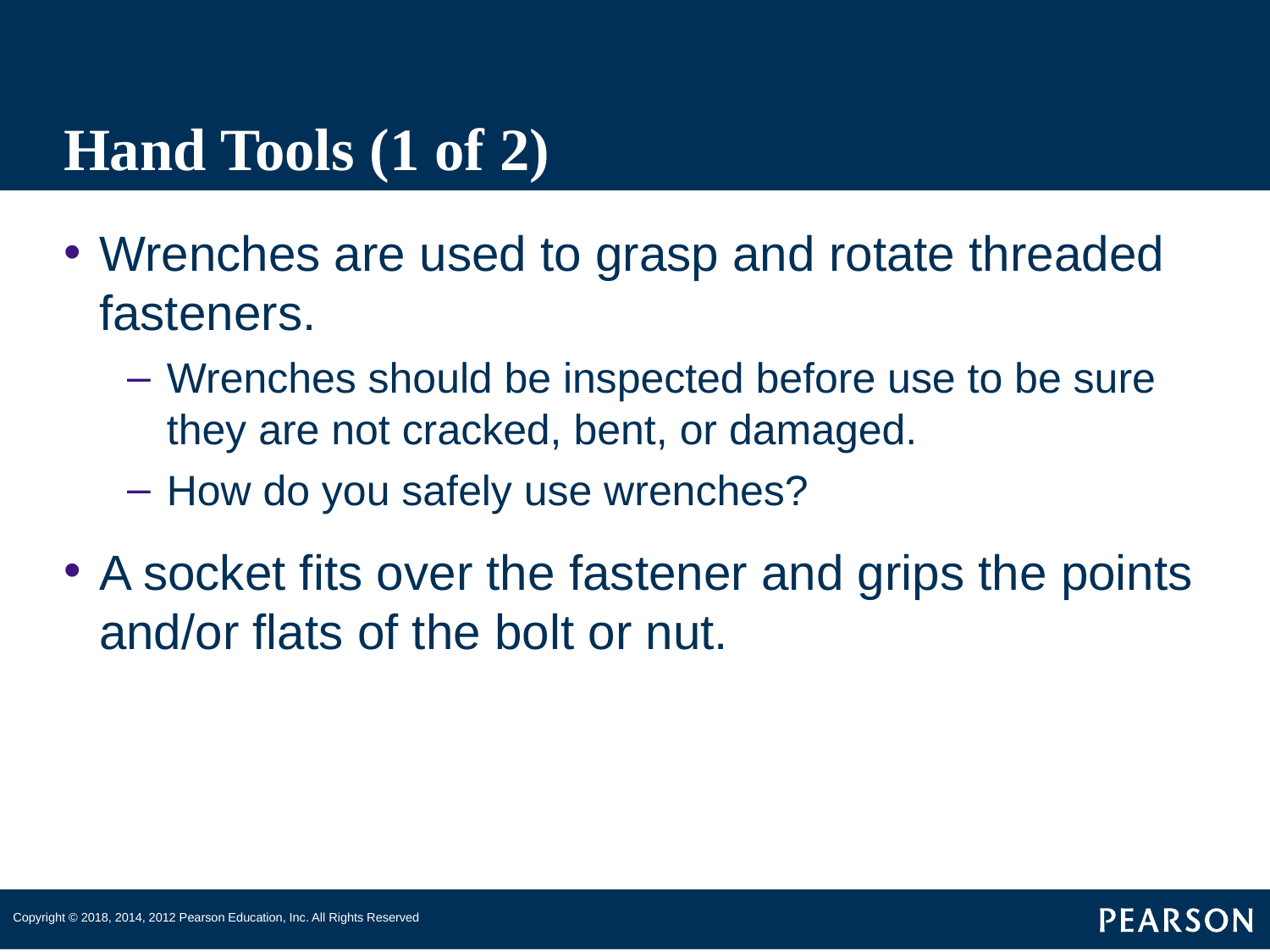

# Hand Tools (1 of 2)
Wrenches are used to grasp and rotate threaded fasteners.
Wrenches should be inspected before use to be sure they are not cracked, bent, or damaged.
How do you safely use wrenches?
A socket fits over the fastener and grips the points and/or flats of the bolt or nut.